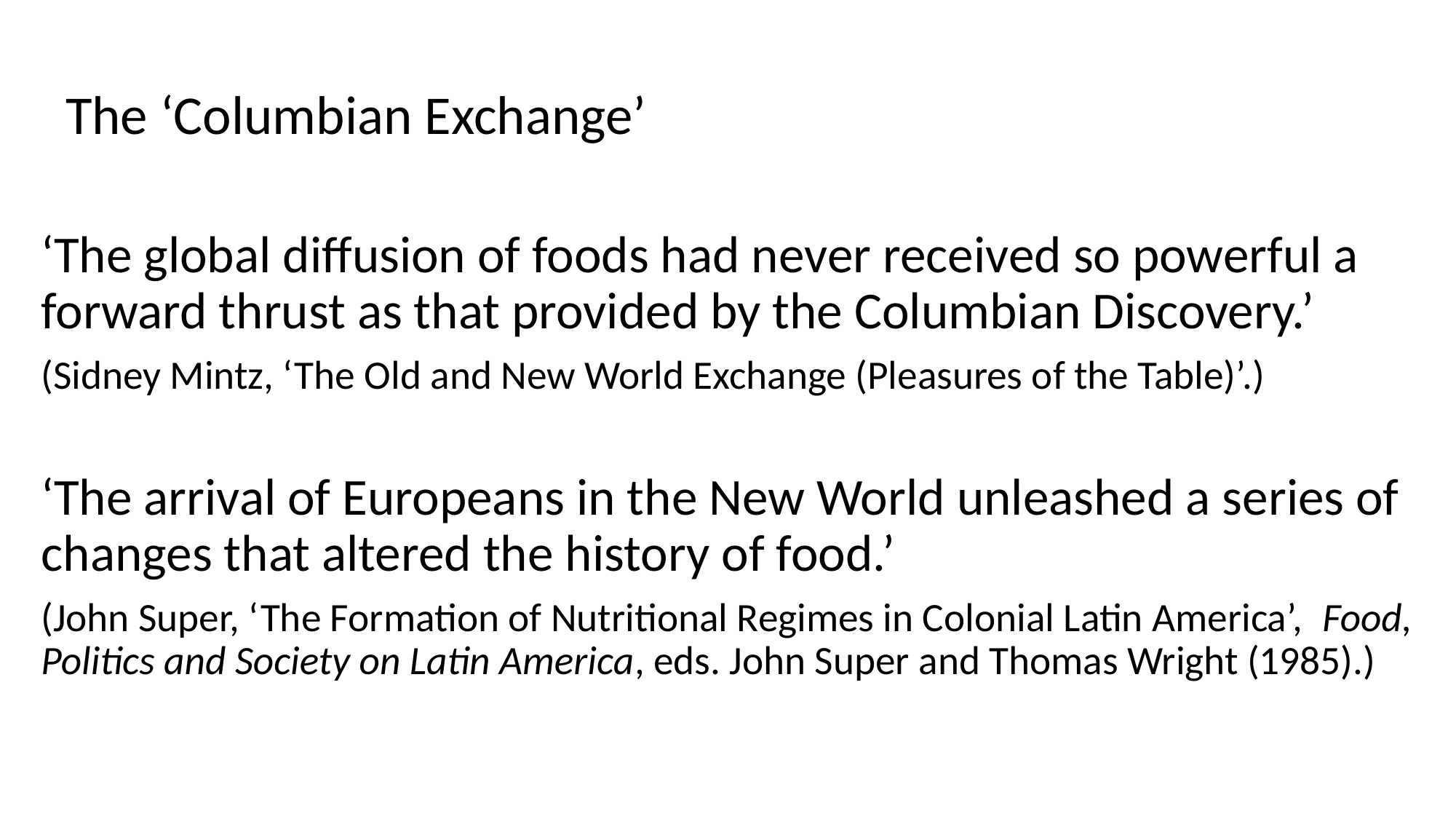

# The ‘Columbian Exchange’
‘The global diffusion of foods had never received so powerful a forward thrust as that provided by the Columbian Discovery.’
(Sidney Mintz, ‘The Old and New World Exchange (Pleasures of the Table)’.)

‘The arrival of Europeans in the New World unleashed a series of changes that altered the history of food.’
(John Super, ‘The Formation of Nutritional Regimes in Colonial Latin America’,  Food, Politics and Society on Latin America, eds. John Super and Thomas Wright (1985).)